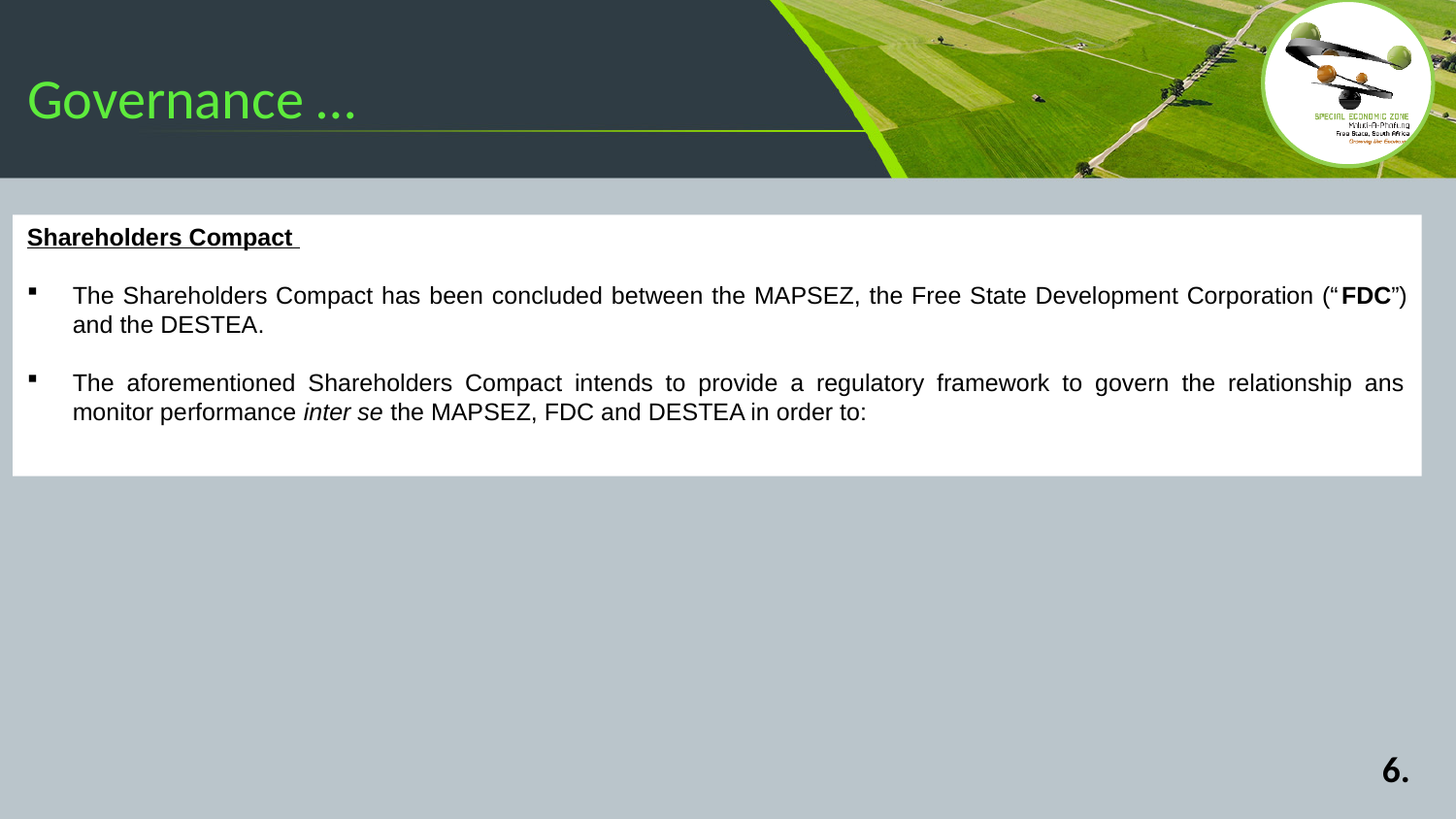

# Governance …
Shareholders Compact

The Shareholders Compact has been concluded between the MAPSEZ, the Free State Development Corporation (“FDC”) and the DESTEA.

The aforementioned Shareholders Compact intends to provide a regulatory framework to govern the relationship ans monitor performance inter se the MAPSEZ, FDC and DESTEA in order to:

6.